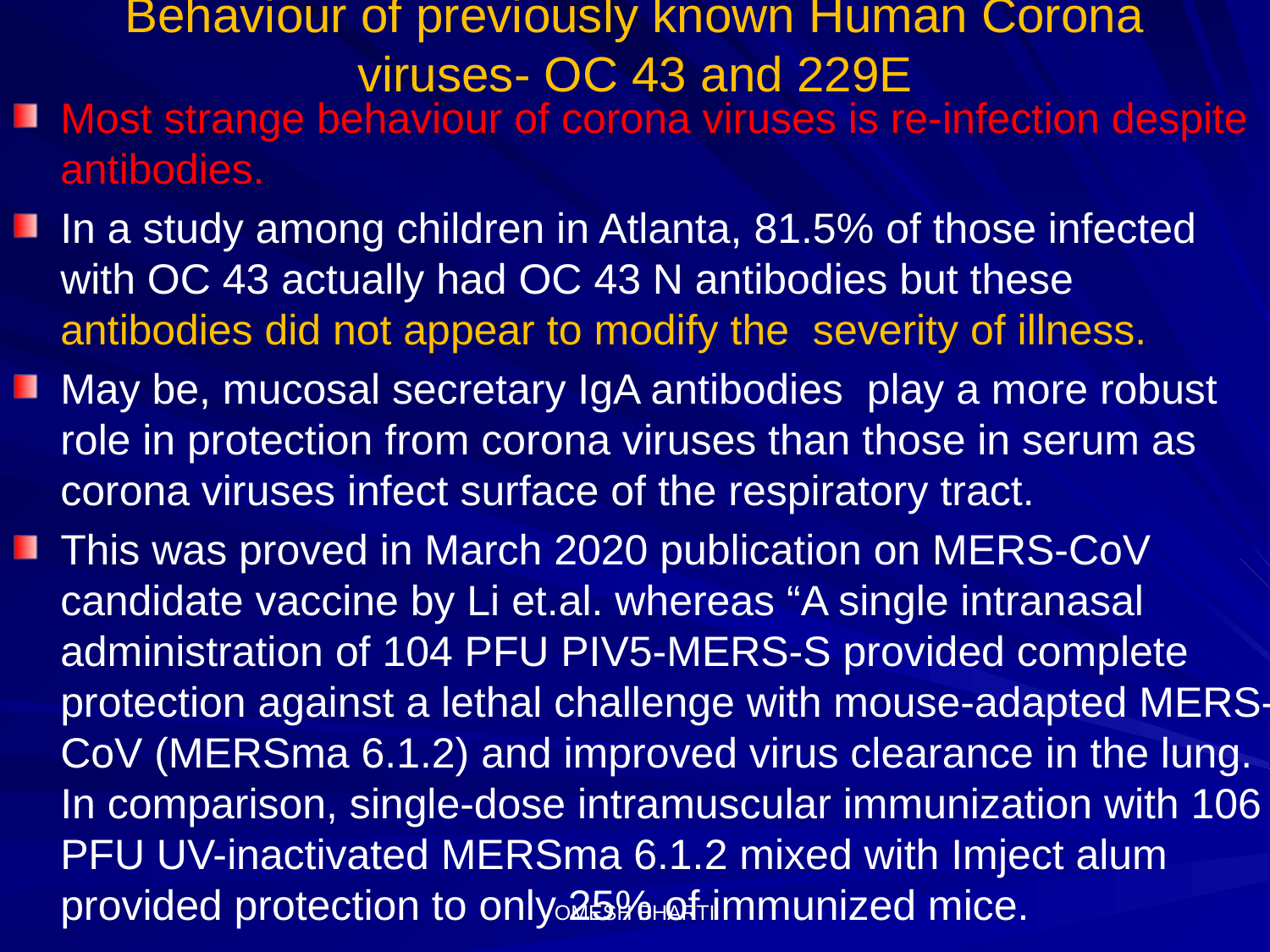

# Behaviour of previously known Human Corona viruses- OC 43 and 229E
Most strange behaviour of corona viruses is re-infection despite antibodies.
In a study among children in Atlanta, 81.5% of those infected with OC 43 actually had OC 43 N antibodies but these antibodies did not appear to modify the  severity of illness.
May be, mucosal secretary IgA antibodies  play a more robust role in protection from corona viruses than those in serum as corona viruses infect surface of the respiratory tract.
This was proved in March 2020 publication on MERS-CoV candidate vaccine by Li et.al. whereas “A single intranasal administration of 104 PFU PIV5-MERS-S provided complete protection against a lethal challenge with mouse-adapted MERS-CoV (MERSma 6.1.2) and improved virus clearance in the lung. In comparison, single-dose intramuscular immunization with 106 PFU UV-inactivated MERSma 6.1.2 mixed with Imject alum provided protection to only 25% of immunized mice.

OMESH BHARTI